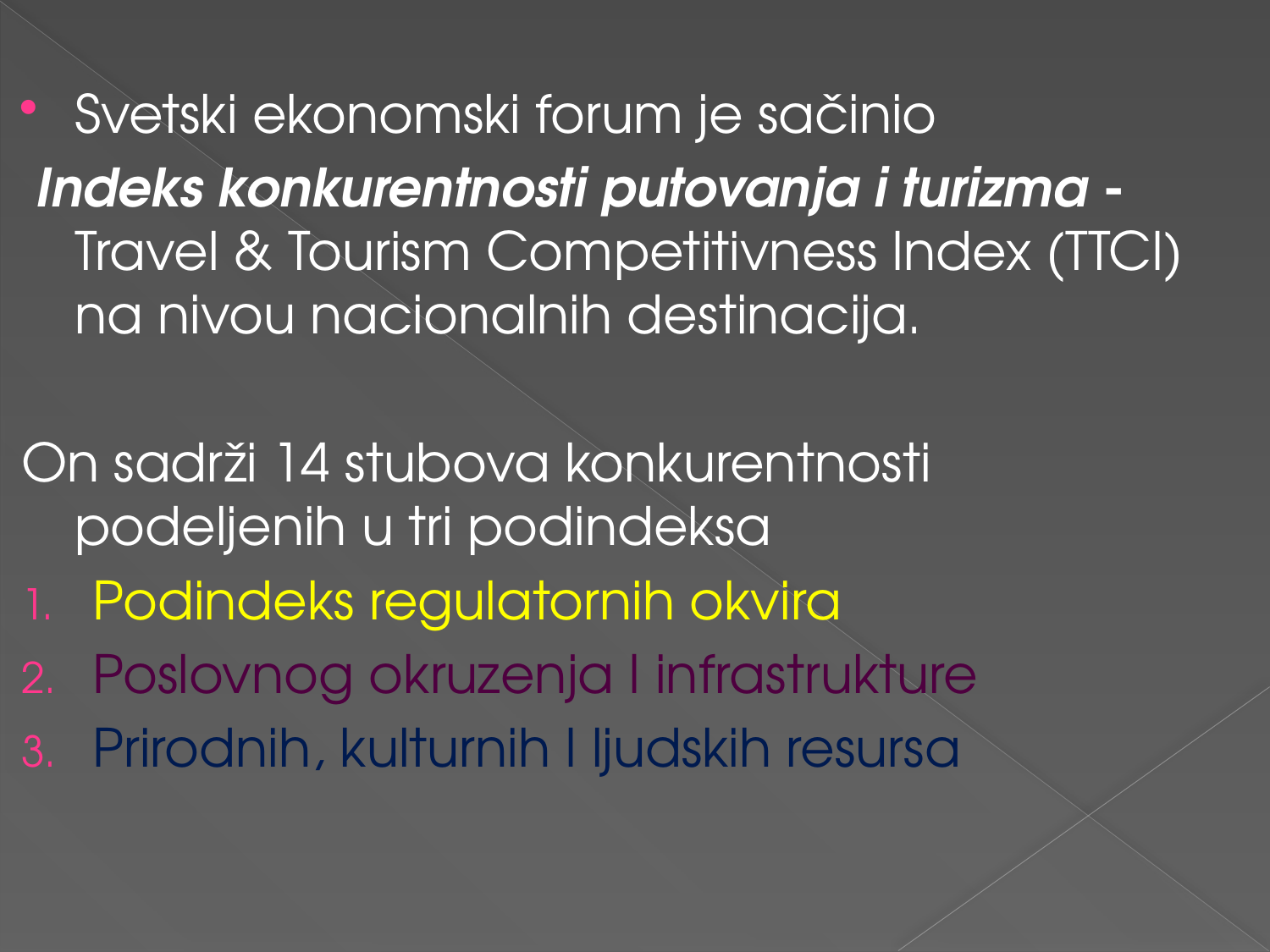

Svetski ekonomski forum je sačinio
 Indeks konkurentnosti putovanja i turizma - Travel & Tourism Competitivness Index (TTCI) na nivou nacionalnih destinacija.

On sadrži 14 stubova konkurentnosti podeljenih u tri podindeksa
Podindeks regulatornih okvira
Poslovnog okruzenja I infrastrukture
Prirodnih, kulturnih I ljudskih resursa